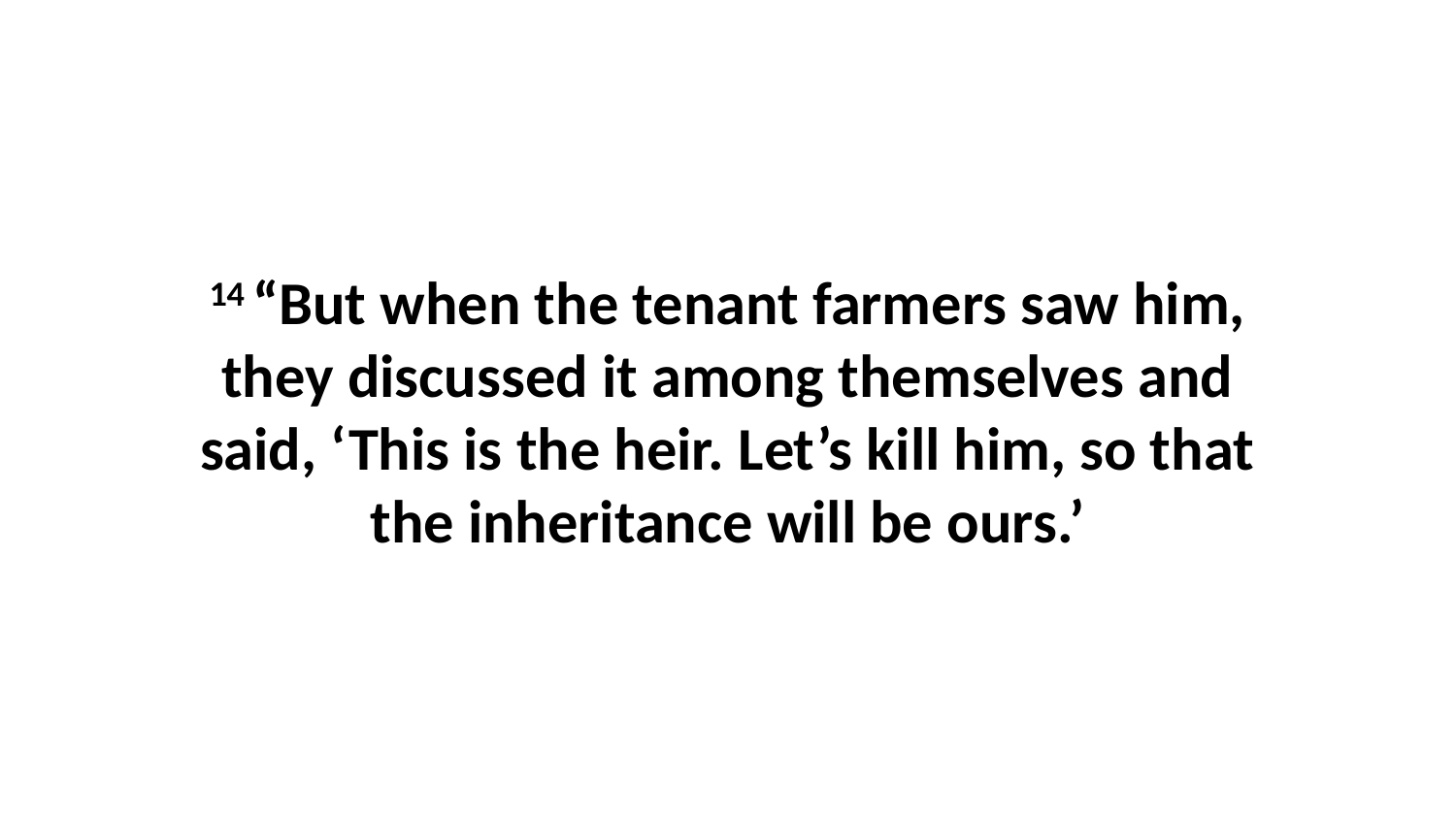

14 “But when the tenant farmers saw him, they discussed it among themselves and said, ‘This is the heir. Let’s kill him, so that the inheritance will be ours.’